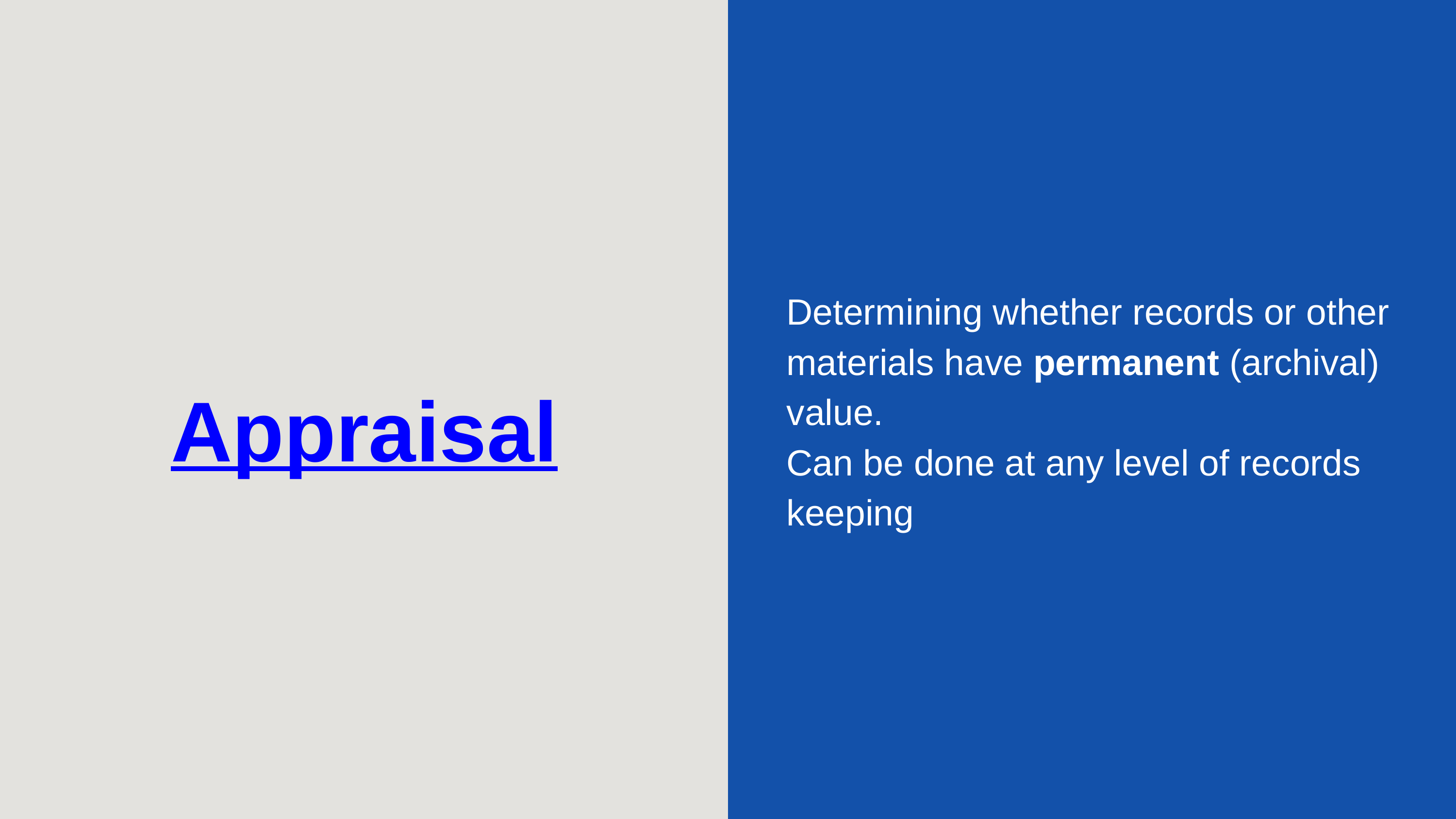

Determining whether records or other materials have permanent (archival) value.
Can be done at any level of records keeping

Appraisal